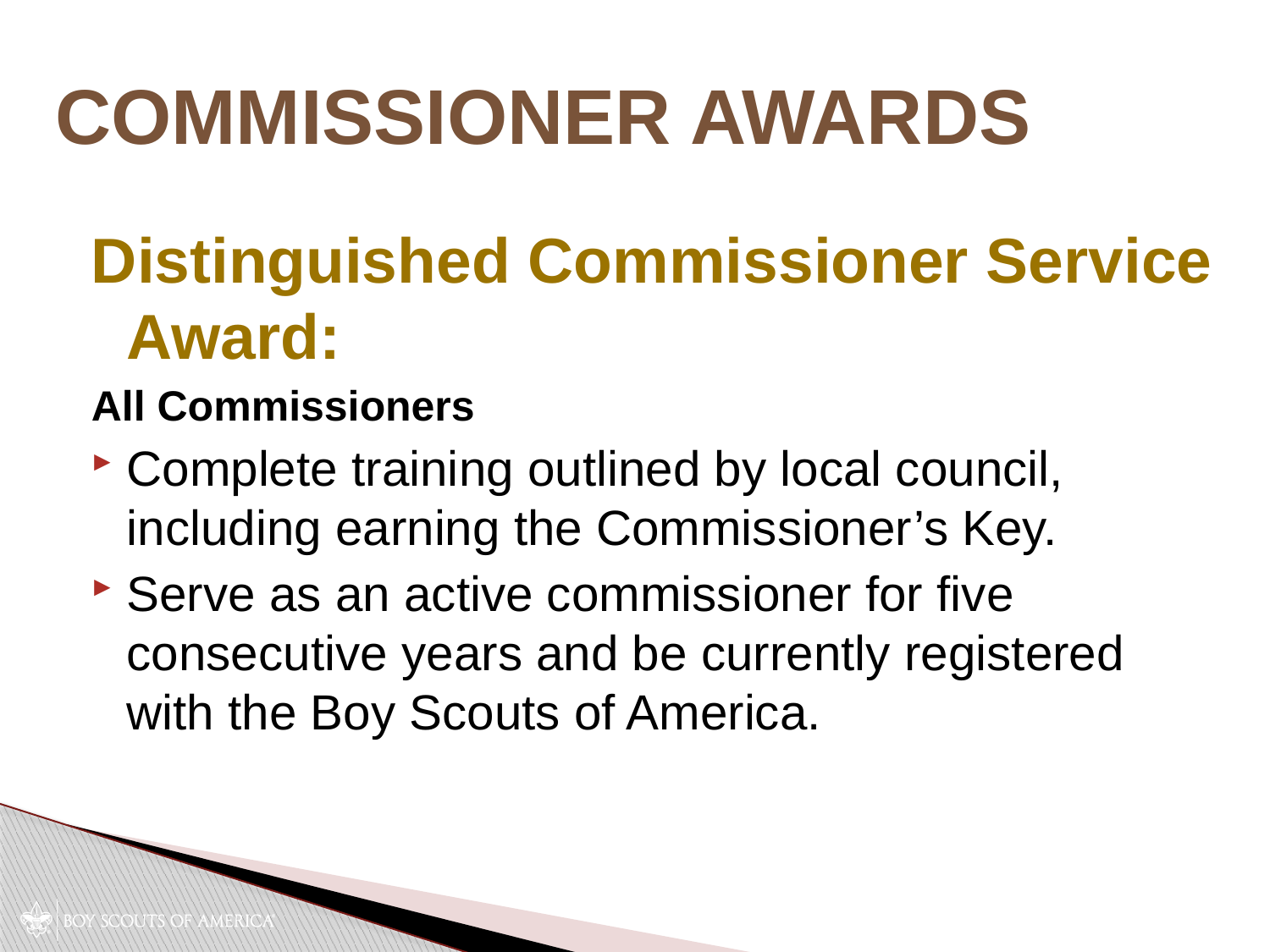

# Commissioner Awards
Distinguished Commissioner Service Award:
All Commissioners
Complete training outlined by local council, including earning the Commissioner’s Key.
Serve as an active commissioner for five consecutive years and be currently registered with the Boy Scouts of America.